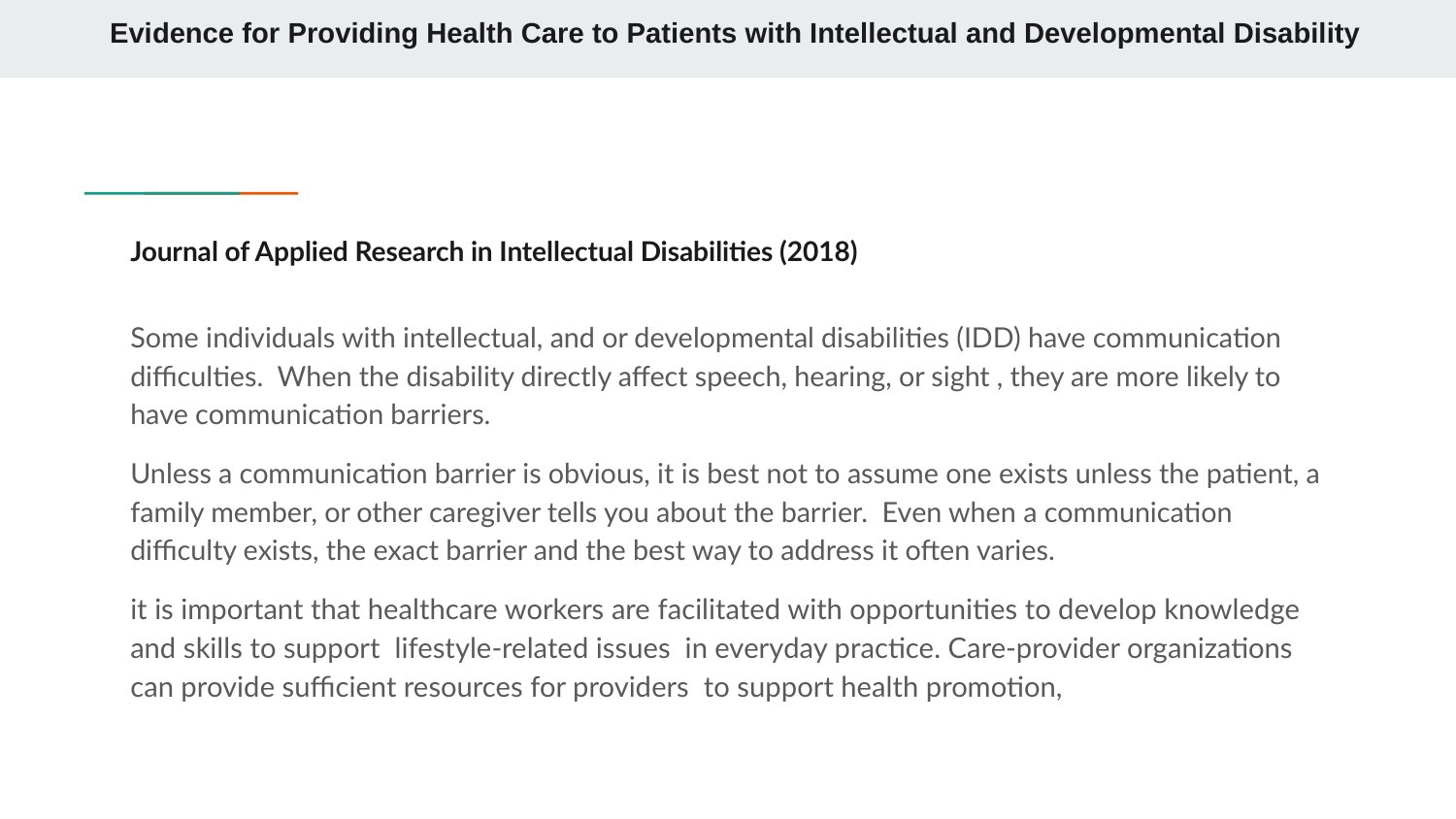

# Evidence for Providing Health Care to Patients with Intellectual and Developmental Disability

Journal of Applied Research in Intellectual Disabilities (2018)
Some individuals with intellectual, and or developmental disabilities (IDD) have communication difficulties.  When the disability directly affect speech, hearing, or sight , they are more likely to have communication barriers.
Unless a communication barrier is obvious, it is best not to assume one exists unless the patient, a family member, or other caregiver tells you about the barrier.  Even when a communication difficulty exists, the exact barrier and the best way to address it often varies.
it is important that healthcare workers are facilitated with opportunities to develop knowledge and skills to support  lifestyle-related issues  in everyday practice. Care-provider organizations can provide sufficient resources for providers  to support health promotion,